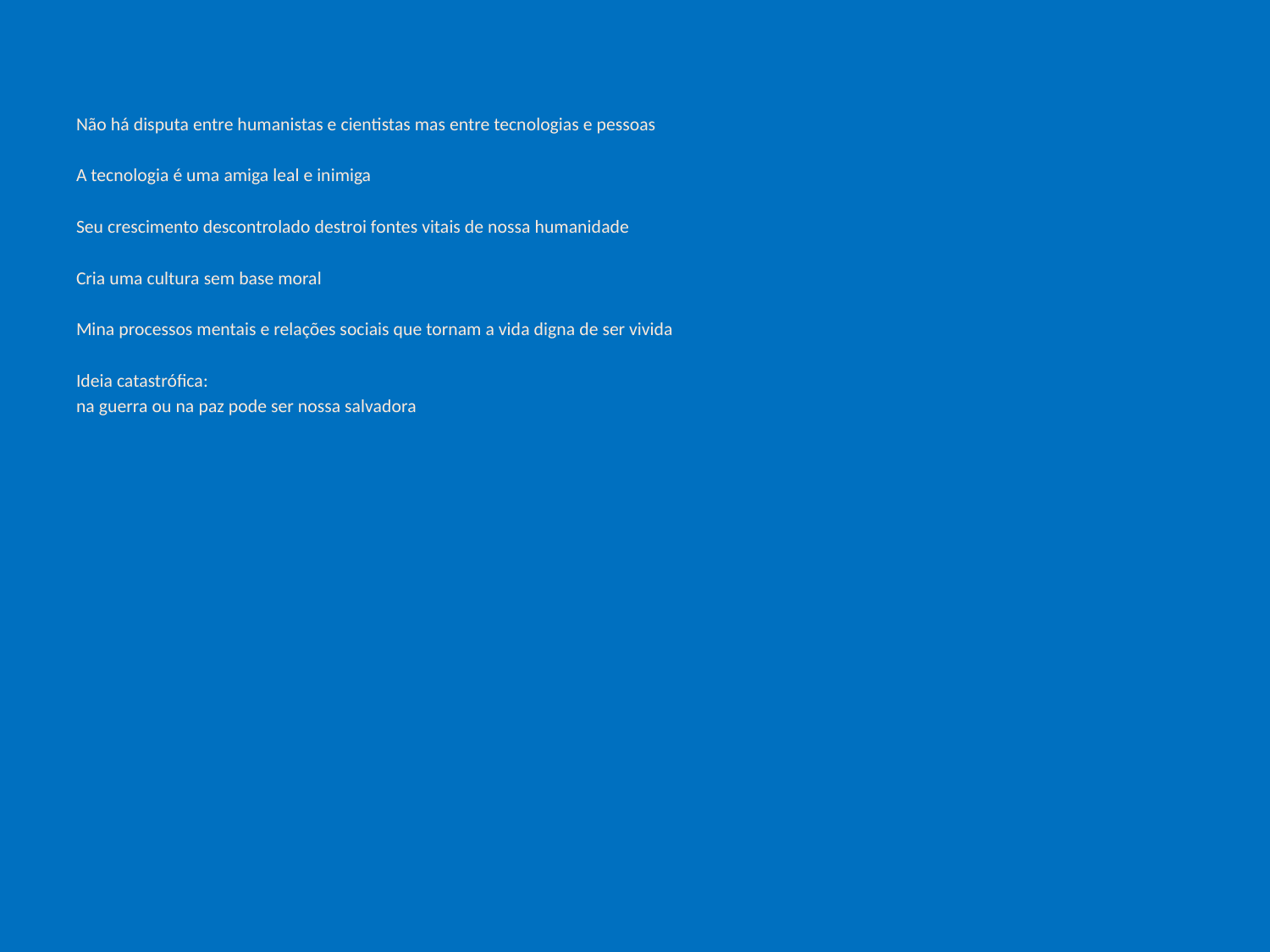

Não há disputa entre humanistas e cientistas mas entre tecnologias e pessoas

A tecnologia é uma amiga leal e inimiga

Seu crescimento descontrolado destroi fontes vitais de nossa humanidade

Cria uma cultura sem base moral

Mina processos mentais e relações sociais que tornam a vida digna de ser vivida

Ideia catastrófica:
na guerra ou na paz pode ser nossa salvadora